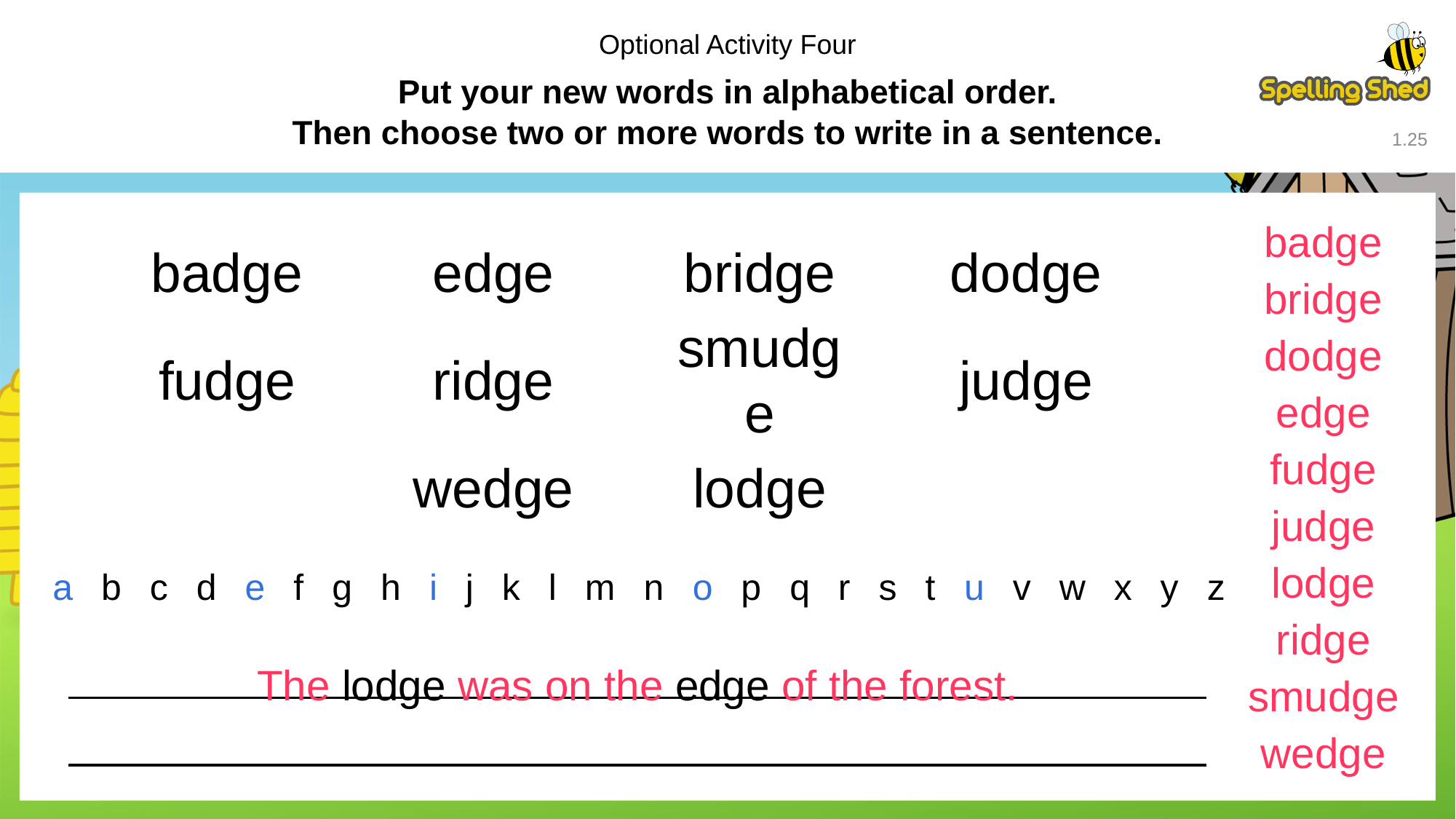

Optional Activity Four
Put your new words in alphabetical order.
Then choose two or more words to write in a sentence.
1.25
badge
badge
edge
bridge
dodge
bridge
dodge
fudge
ridge
smudge
judge
edge
wedge
lodge
fudge
judge
lodge
a b c d e f g h i j k l m n o p q r s t u v w x y z
ridge
The lodge was on the edge of the forest.
smudge
wedge